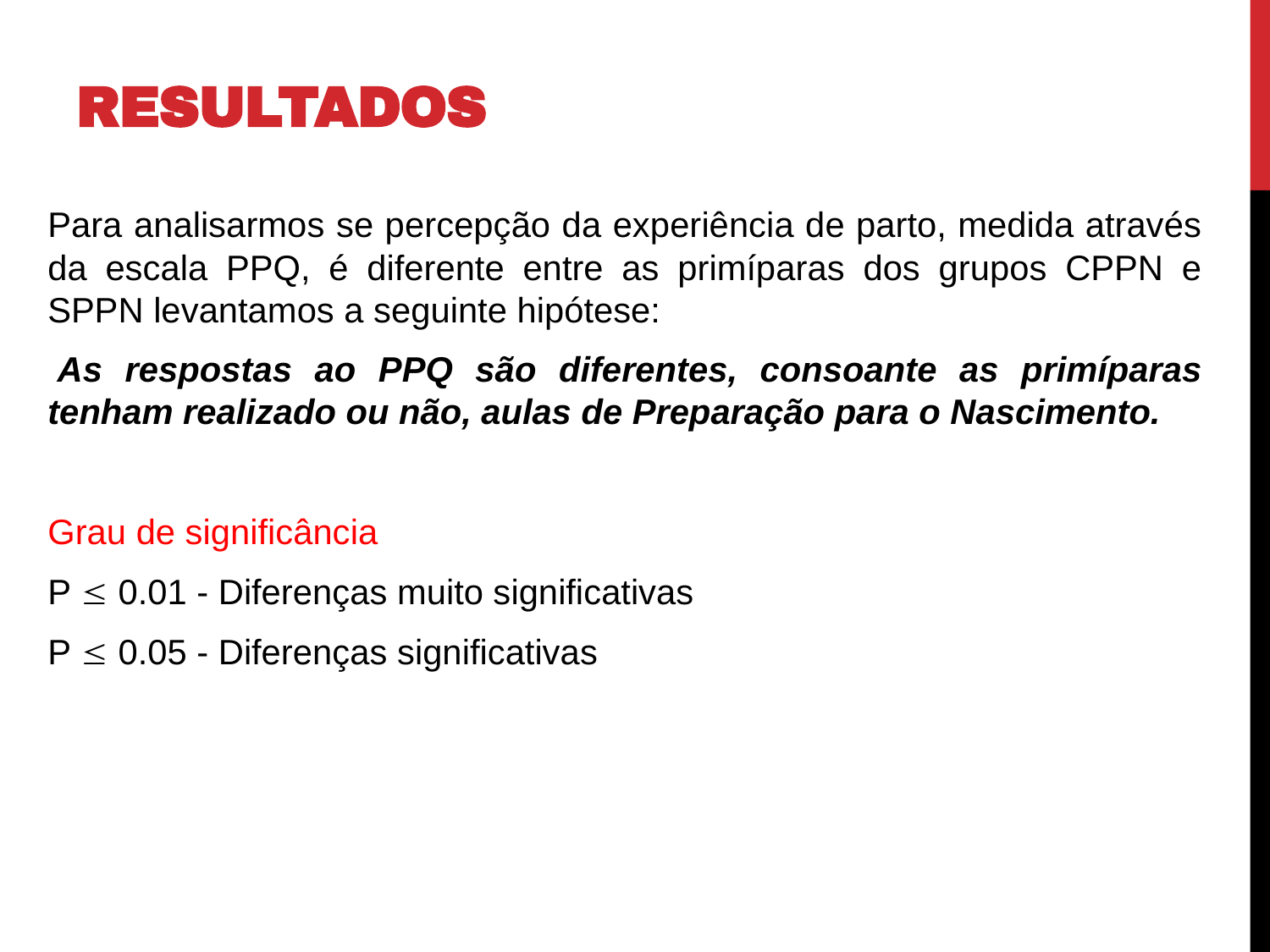

# Resultados
Para analisarmos se percepção da experiência de parto, medida através da escala PPQ, é diferente entre as primíparas dos grupos CPPN e SPPN levantamos a seguinte hipótese:
 As respostas ao PPQ são diferentes, consoante as primíparas tenham realizado ou não, aulas de Preparação para o Nascimento.

Grau de significância
P ≤ 0.01 - Diferenças muito significativas
P ≤ 0.05 - Diferenças significativas